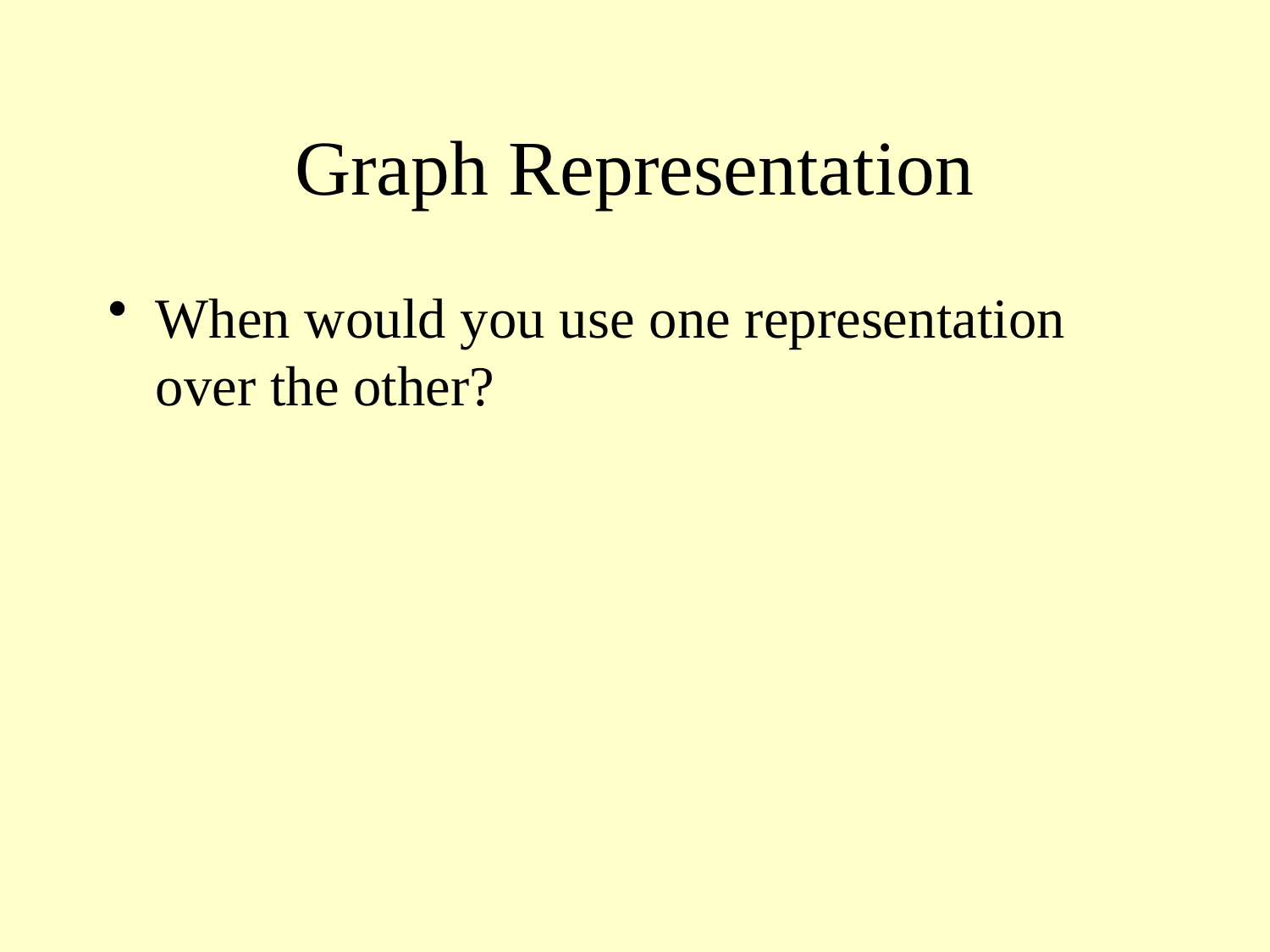

# Graph Representation
When would you use one representation over the other?